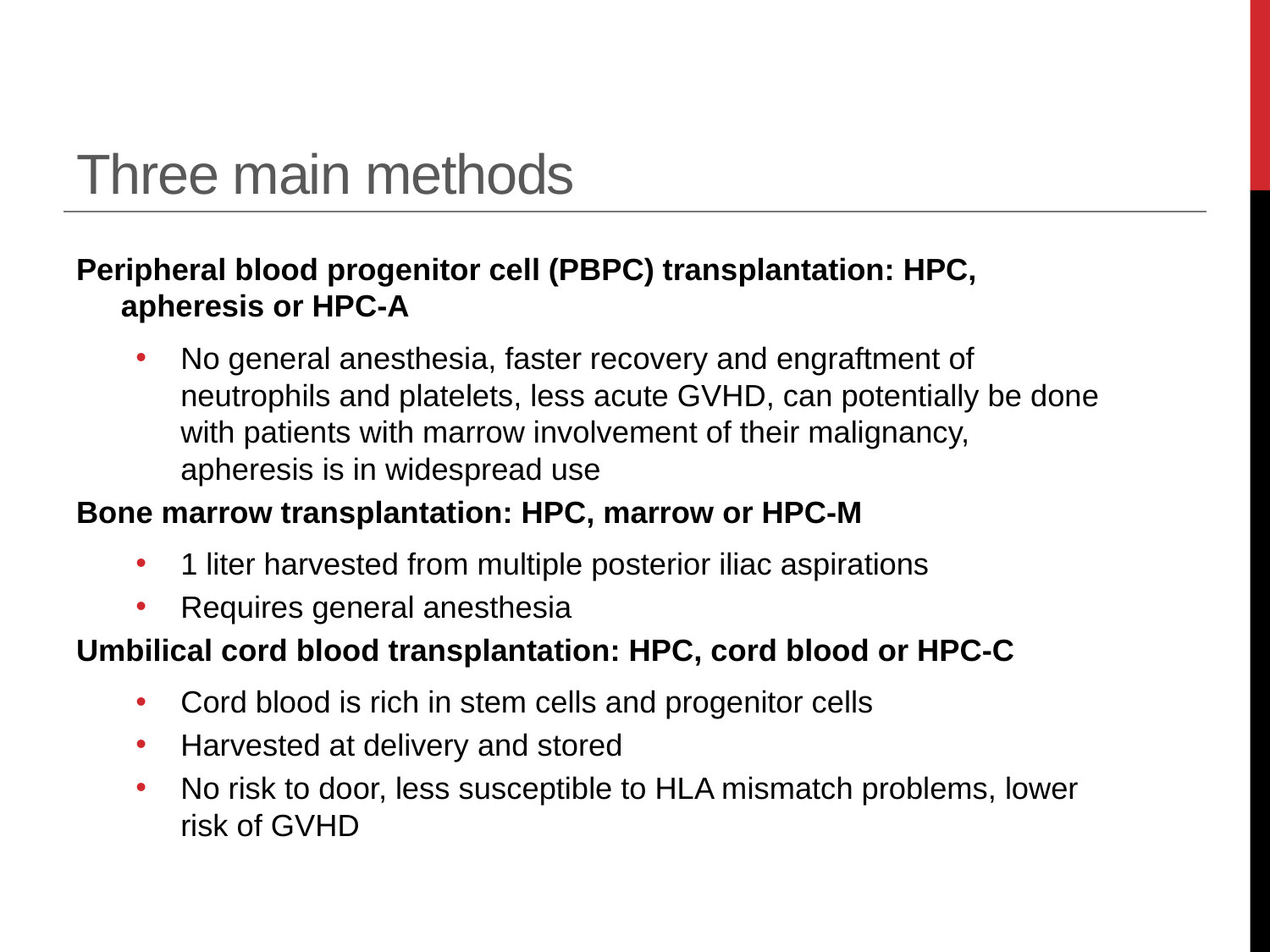

# Three main methods
Peripheral blood progenitor cell (PBPC) transplantation: HPC, apheresis or HPC-A
No general anesthesia, faster recovery and engraftment of neutrophils and platelets, less acute GVHD, can potentially be done with patients with marrow involvement of their malignancy, apheresis is in widespread use
Bone marrow transplantation: HPC, marrow or HPC-M
1 liter harvested from multiple posterior iliac aspirations
Requires general anesthesia
Umbilical cord blood transplantation: HPC, cord blood or HPC-C
Cord blood is rich in stem cells and progenitor cells
Harvested at delivery and stored
No risk to door, less susceptible to HLA mismatch problems, lower risk of GVHD